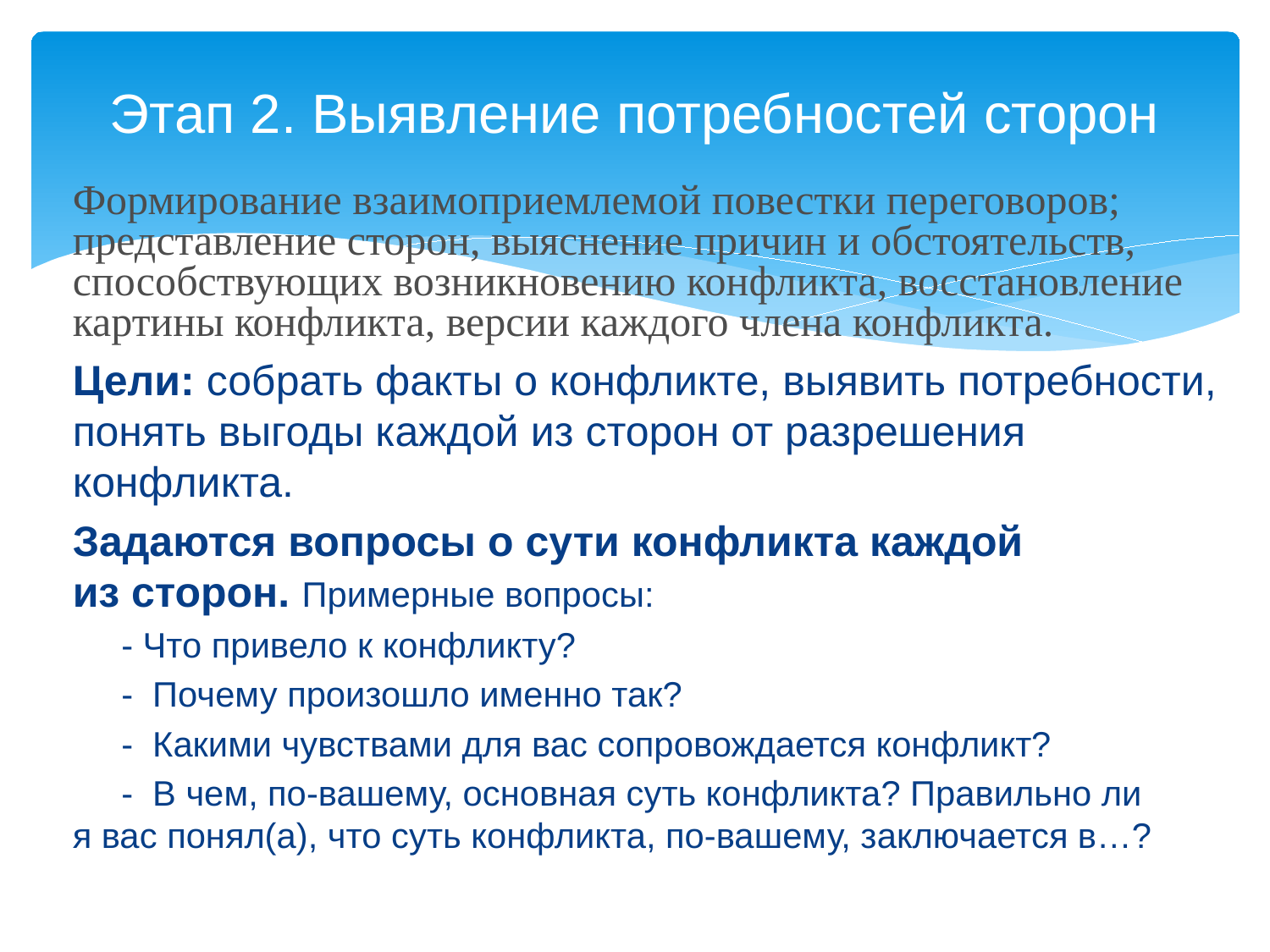

# Этап 2. Выявление потребностей сторон
Формирование взаимоприемлемой повестки переговоров; представление сторон, выяснение причин и обстоятельств, способствующих возникновению конфликта, восстановление  картины конфликта, версии каждого члена конфликта.
Цели: собрать факты о конфликте, выявить потребности, понять выгоды каждой из сторон от разрешения конфликта.
Задаются вопросы о сути конфликта каждой из сторон. Примерные вопросы:
     - Что привело к конфликту?
     -  Почему произошло именно так?
     -  Какими чувствами для вас сопровождается конфликт?
     -  В чем, по-вашему, основная суть конфликта? Правильно ли я вас понял(а), что суть конфликта, по-вашему, заключается в…?